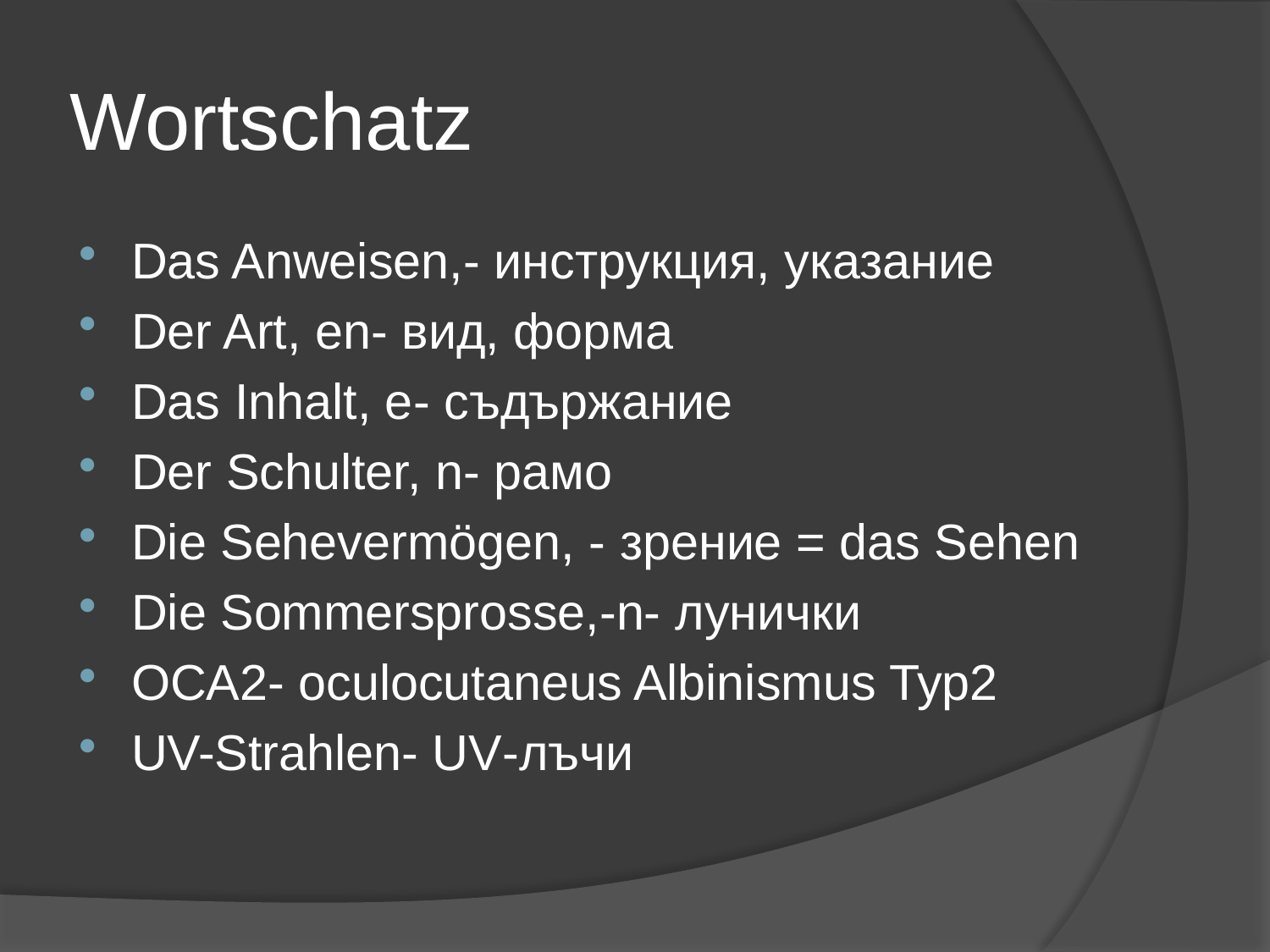

# Wortschatz
Das Anweisen,- инструкция, указание
Der Art, en- вид, форма
Das Inhalt, e- съдържание
Der Schulter, n- рамо
Die Sehevermögen, - зрение = das Sehen
Die Sommersprosse,-n- лунички
OCA2- oculocutaneus Albinismus Typ2
UV-Strahlen- UV-лъчи